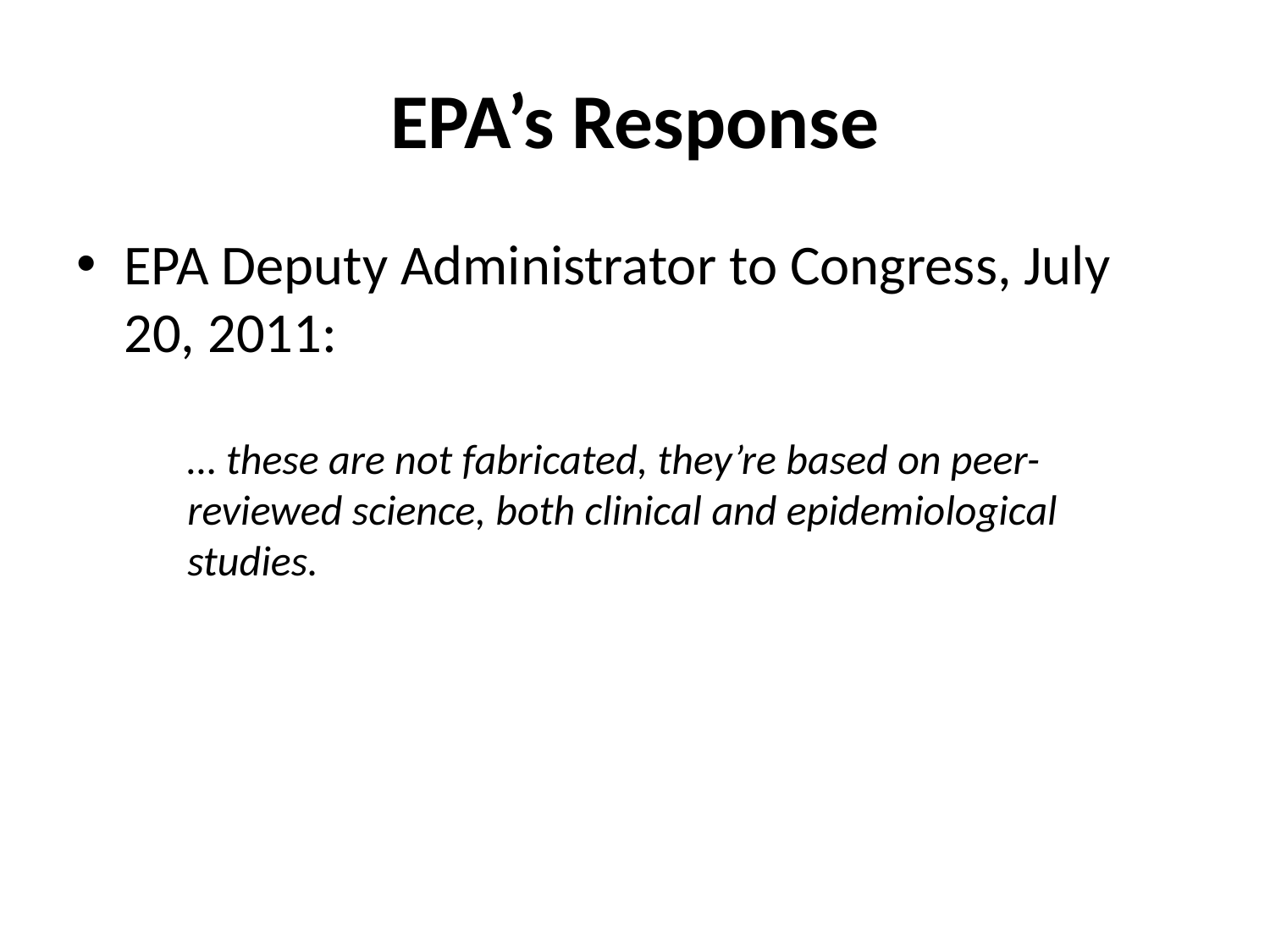

# EPA’s Response
EPA Deputy Administrator to Congress, July 20, 2011:

… these are not fabricated, they’re based on peer-reviewed science, both clinical and epidemiological studies.